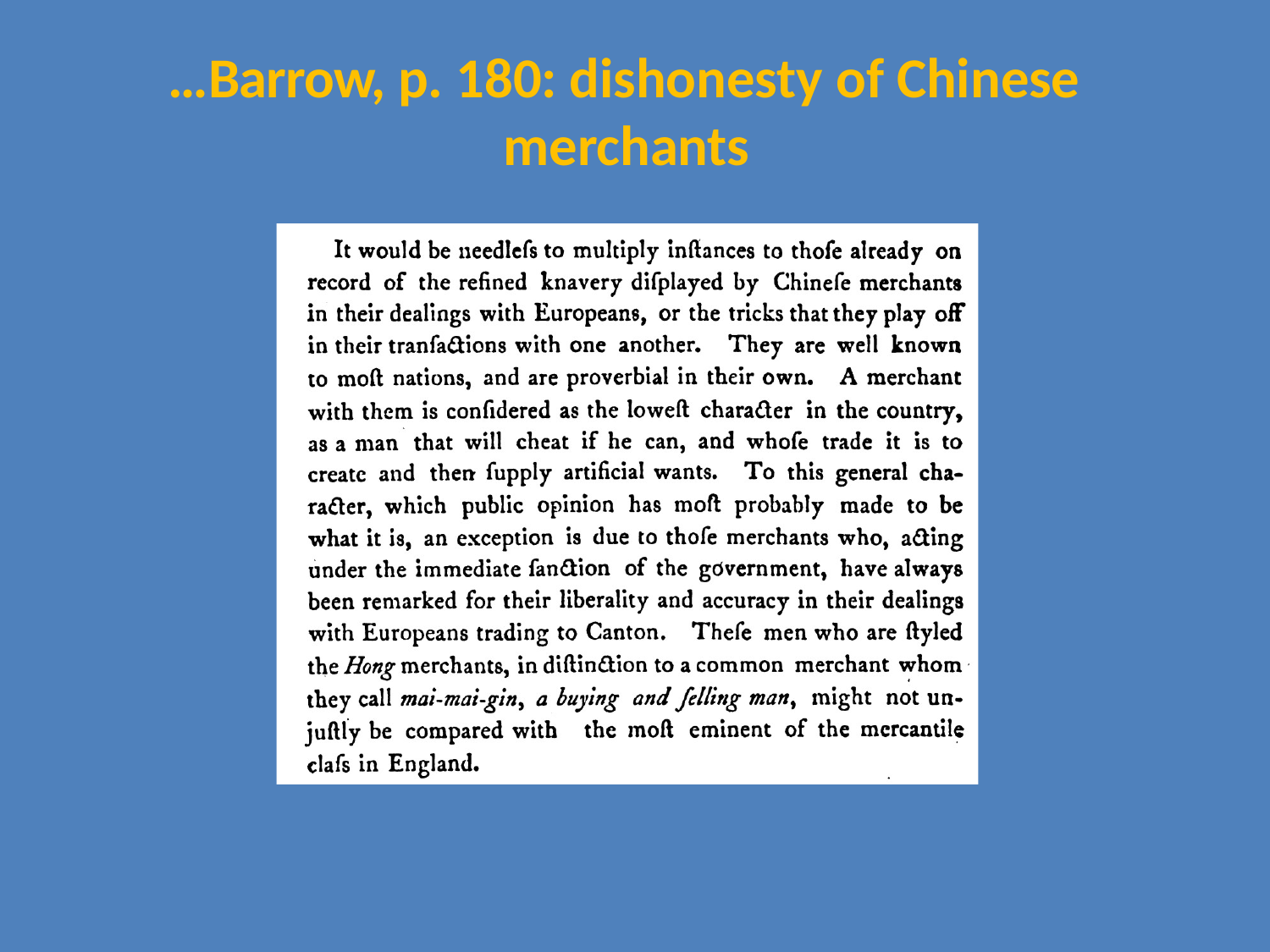

# …Barrow, p. 180: dishonesty of Chinese  merchants